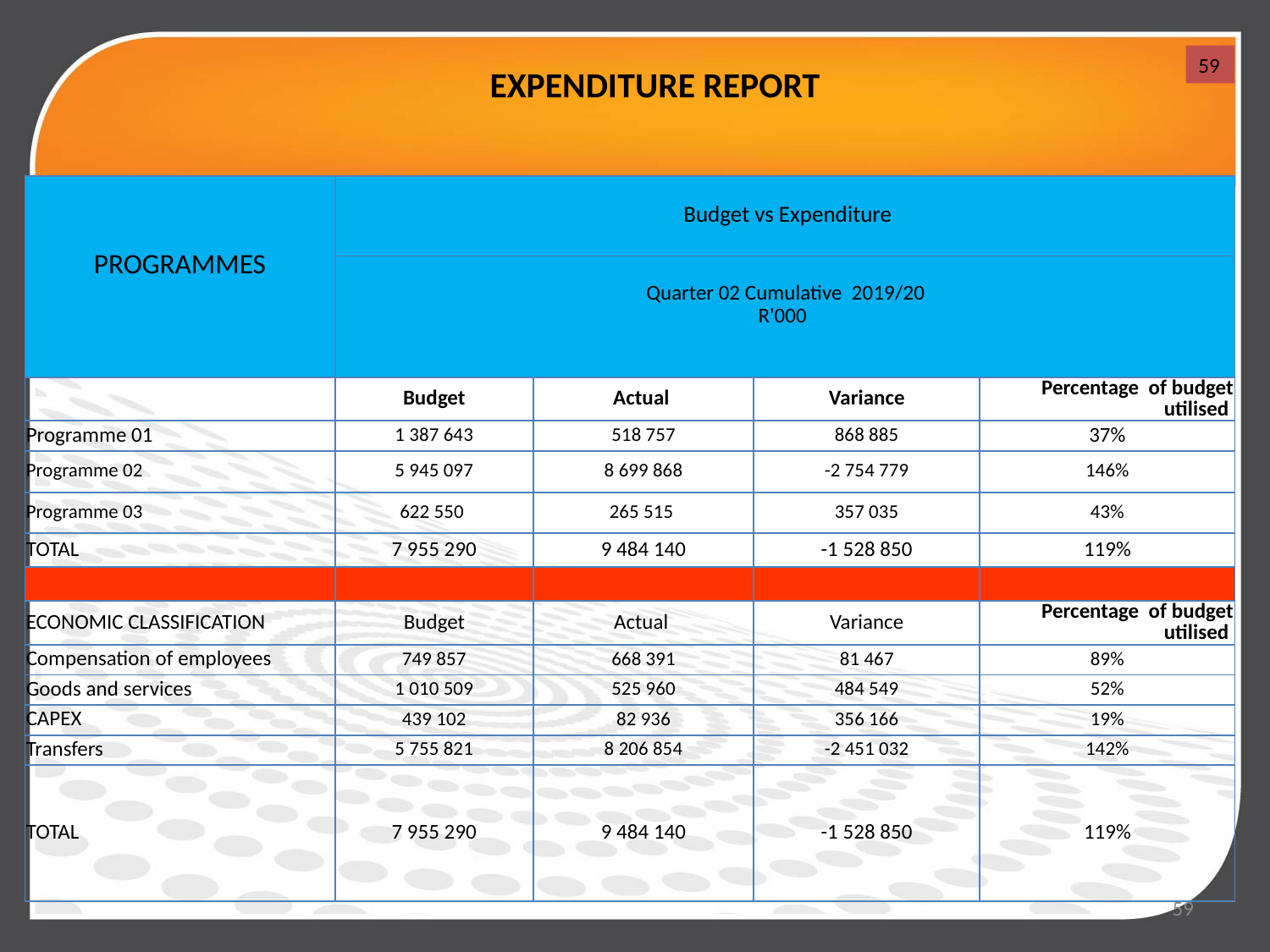

59
EXPENDITURE REPORT
| PROGRAMMES | Budget vs Expenditure |  |  |  |
| --- | --- | --- | --- | --- |
|  | Quarter 02 Cumulative 2019/20 R'000 |  |  |  |
|  | Budget | Actual | Variance | Percentage of budget utilised |
| Programme 01 | 1 387 643 | 518 757 | 868 885 | 37% |
| Programme 02 | 5 945 097 | 8 699 868 | -2 754 779 | 146% |
| Programme 03 | 622 550 | 265 515 | 357 035 | 43% |
| TOTAL | 7 955 290 | 9 484 140 | -1 528 850 | 119% |
|  |  |  |  |  |
| ECONOMIC CLASSIFICATION | Budget | Actual | Variance | Percentage of budget utilised |
| Compensation of employees | 749 857 | 668 391 | 81 467 | 89% |
| Goods and services | 1 010 509 | 525 960 | 484 549 | 52% |
| CAPEX | 439 102 | 82 936 | 356 166 | 19% |
| Transfers | 5 755 821 | 8 206 854 | -2 451 032 | 142% |
| TOTAL | 7 955 290 | 9 484 140 | -1 528 850 | 119% |
59